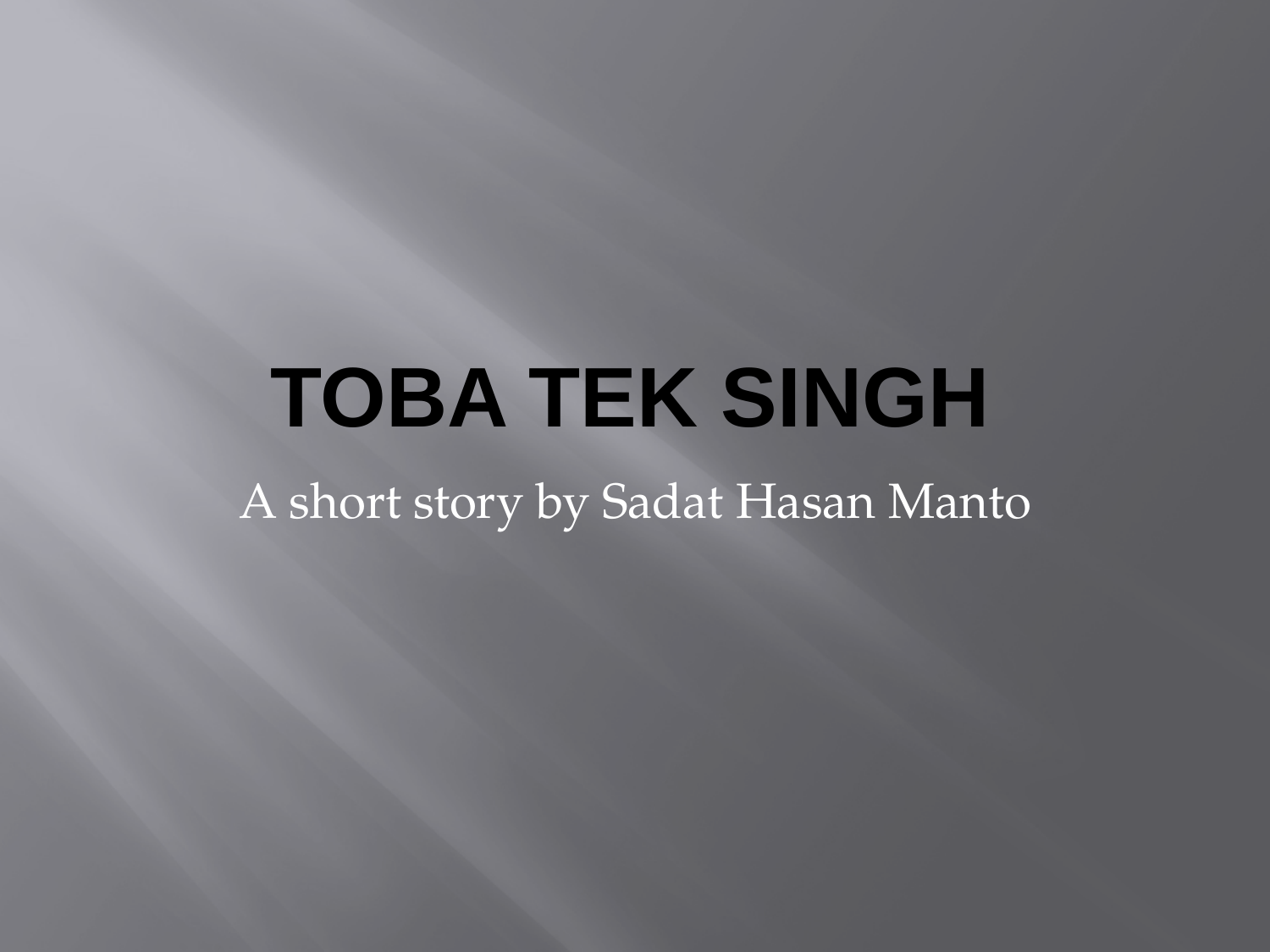

# Toba tek singh
A short story by Sadat Hasan Manto